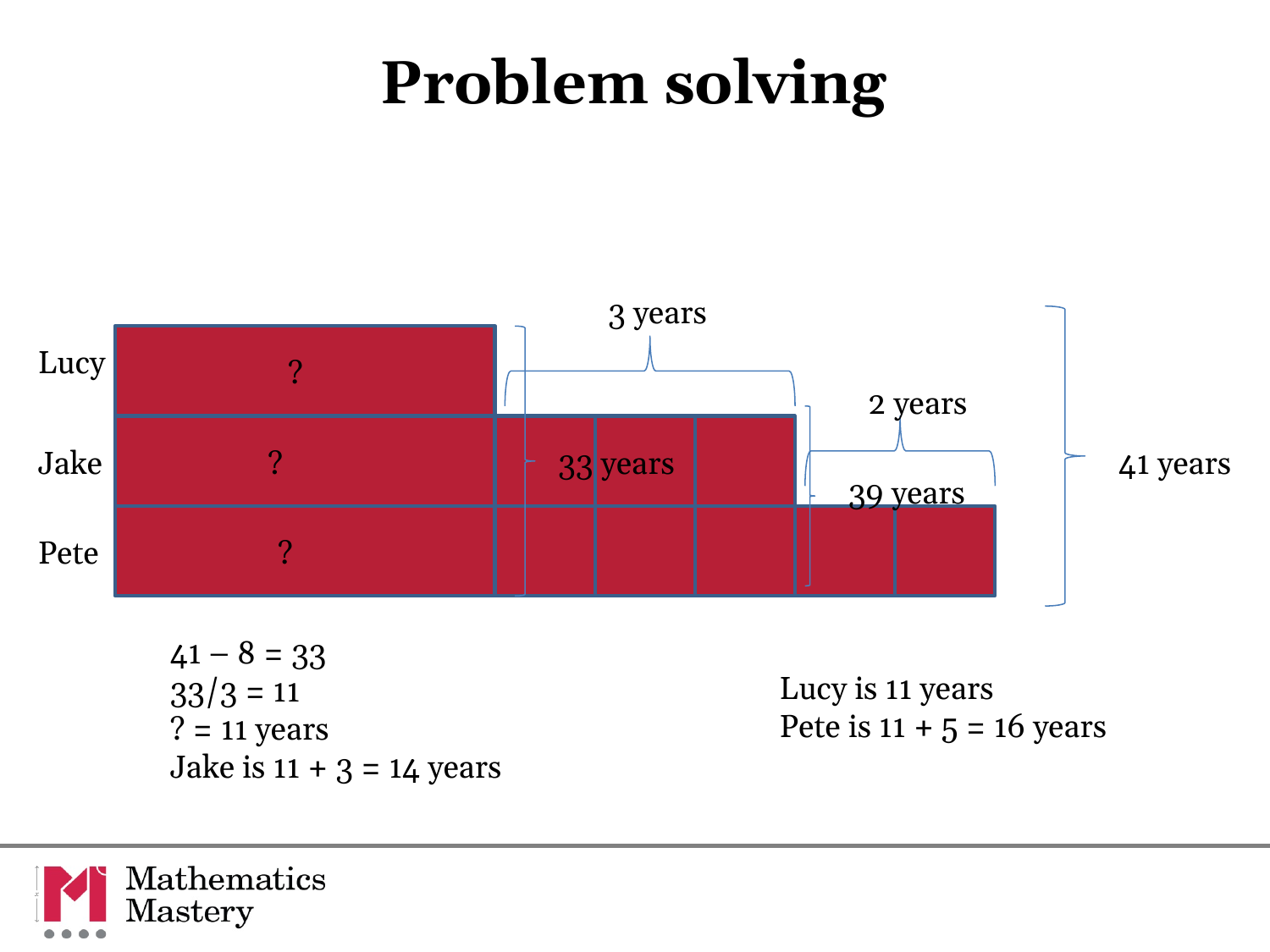

# Problem solving

3 years

41 years

?
Lucy

33 years

2 years

39 years

?
Jake

?
Pete

41 – 8 = 33
33/3 = 11
? = 11 years
Jake is 11 + 3 = 14 years
Lucy is 11 years
Pete is 11 + 5 = 16 years